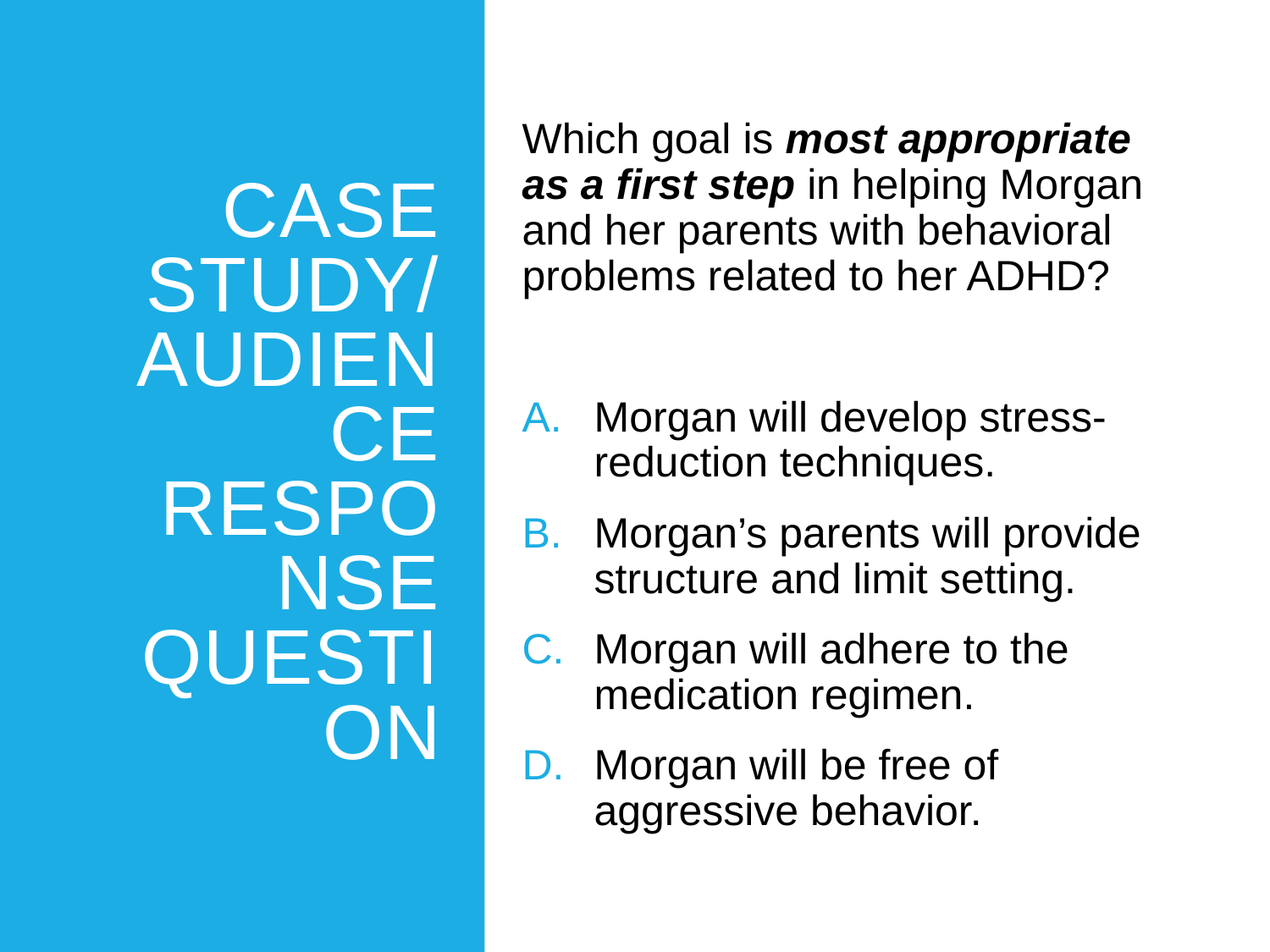

# Case Study/ Audience Response Question
Which goal is most appropriate as a first step in helping Morgan and her parents with behavioral problems related to her ADHD?

Morgan will develop stress-reduction techniques.
Morgan’s parents will provide structure and limit setting.
Morgan will adhere to the medication regimen.
Morgan will be free of aggressive behavior.